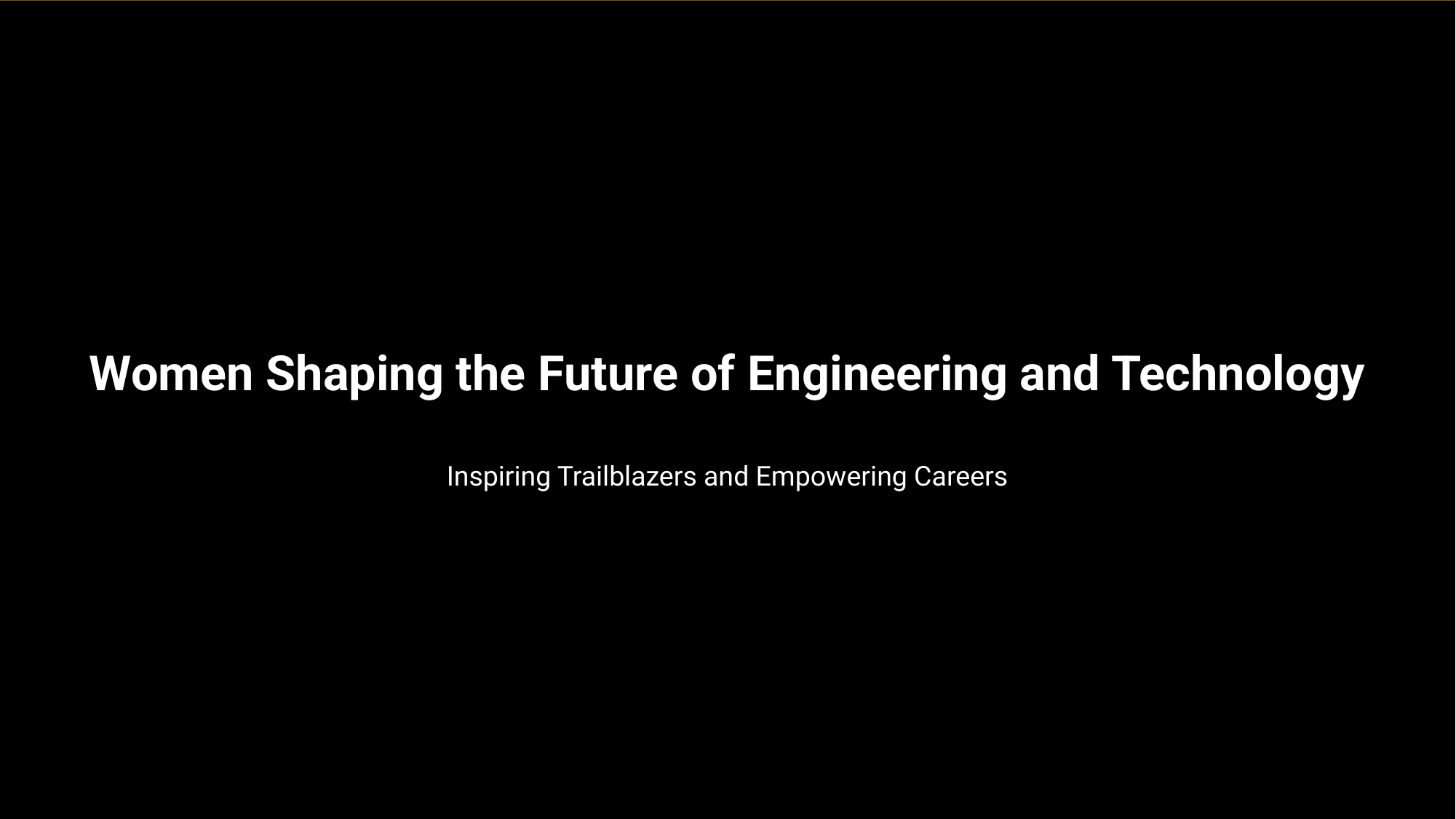

Women Shaping the Future of Engineering and Technology
Inspiring Trailblazers and Empowering Careers